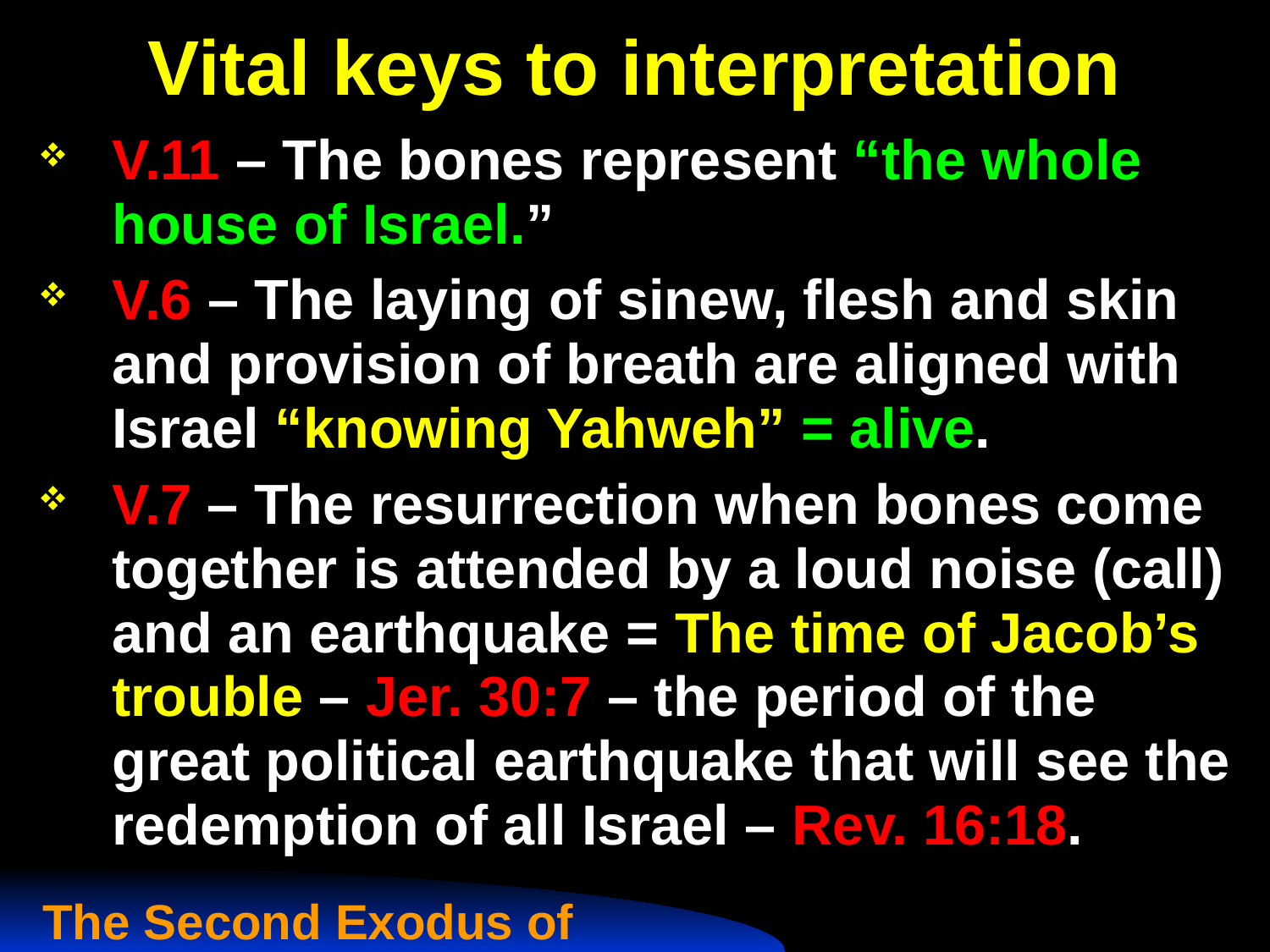

# Vital keys to interpretation
V.11 – The bones represent “the whole house of Israel.”
V.6 – The laying of sinew, flesh and skin and provision of breath are aligned with Israel “knowing Yahweh” = alive.
V.7 – The resurrection when bones come together is attended by a loud noise (call) and an earthquake = The time of Jacob’s trouble – Jer. 30:7 – the period of the great political earthquake that will see the redemption of all Israel – Rev. 16:18.
The Second Exodus of Israel